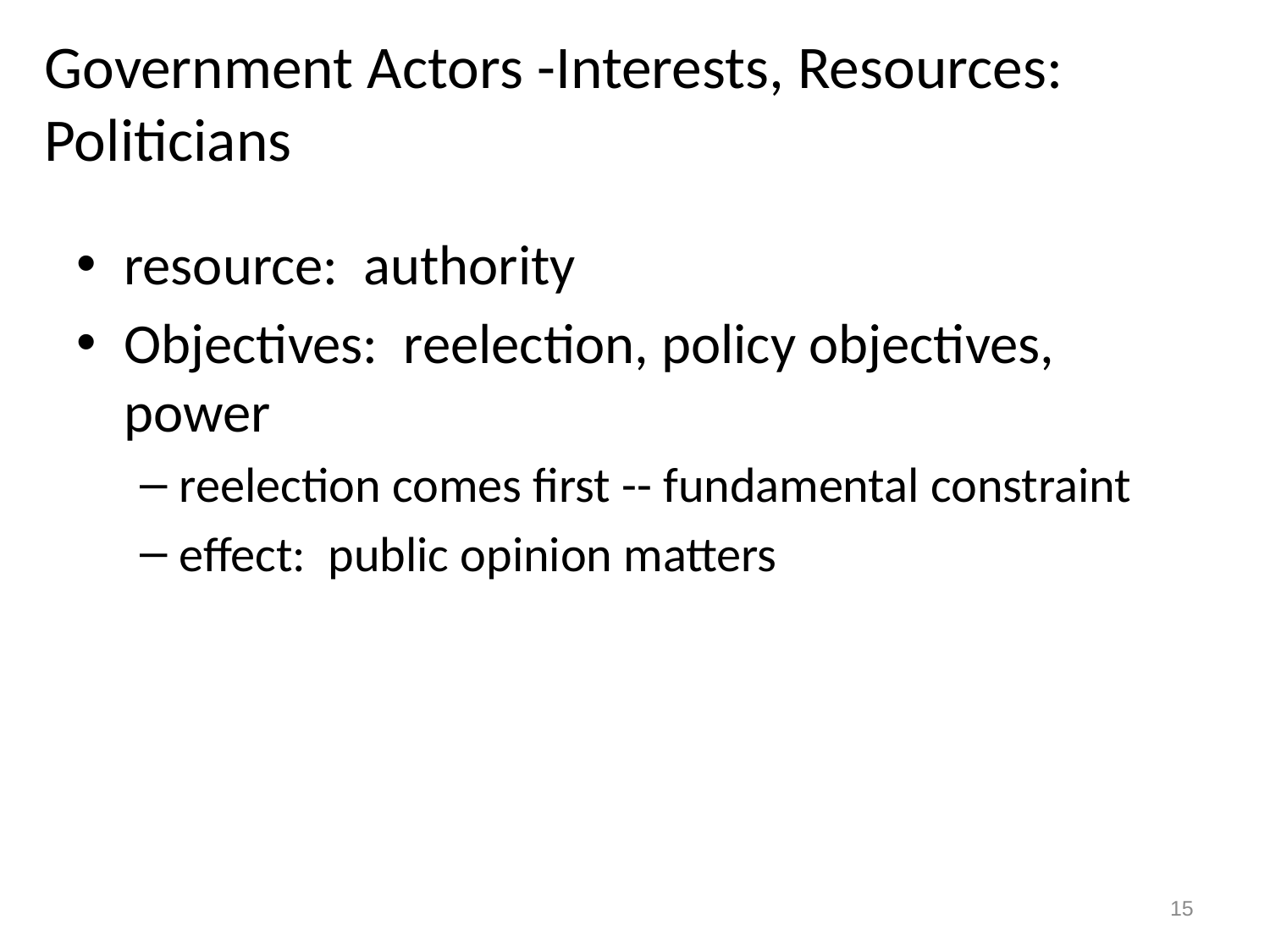

# Government Actors -Interests, Resources:  Politicians
resource:  authority
Objectives:  reelection, policy objectives, power
reelection comes first -- fundamental constraint
effect:  public opinion matters

15